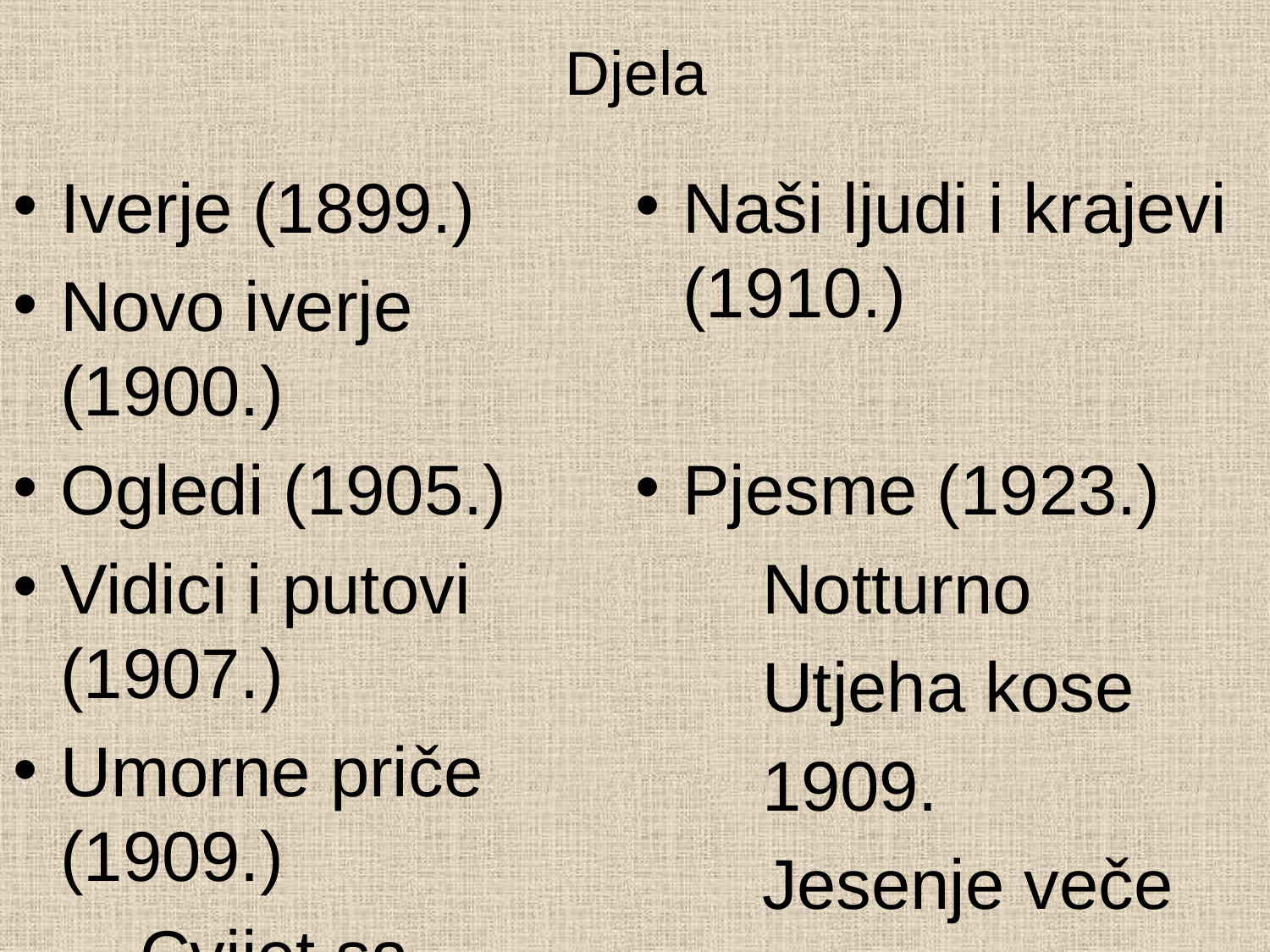

# Djela
Iverje (1899.)
Novo iverje (1900.)
Ogledi (1905.)
Vidici i putovi (1907.)
Umorne priče (1909.)
	Cvijet sa raskršća
Naši ljudi i krajevi (1910.)

Pjesme (1923.)
	Notturno
	Utjeha kose
	1909.
	Jesenje veče
Putopis
	Oko Lobora